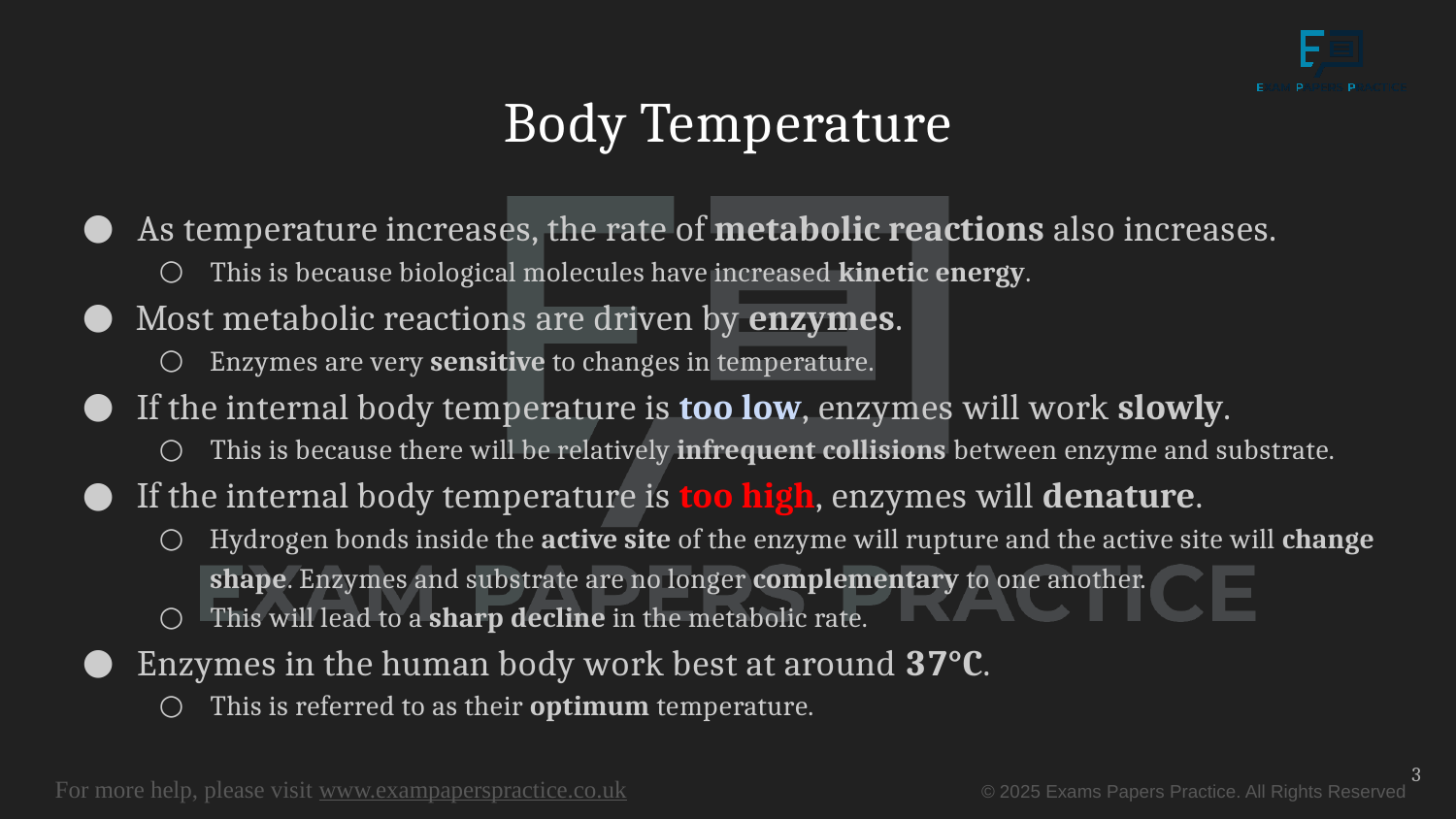

# Body Temperature

As temperature increases, the rate of metabolic reactions also increases.
This is because biological molecules have increased kinetic energy.
Most metabolic reactions are driven by enzymes.
Enzymes are very sensitive to changes in temperature.
If the internal body temperature is too low, enzymes will work slowly.
This is because there will be relatively infrequent collisions between enzyme and substrate.
If the internal body temperature is too high, enzymes will denature.
Hydrogen bonds inside the active site of the enzyme will rupture and the active site will change shape. Enzymes and substrate are no longer complementary to one another.
This will lead to a sharp decline in the metabolic rate.
Enzymes in the human body work best at around 37°C.
This is referred to as their optimum temperature.
3